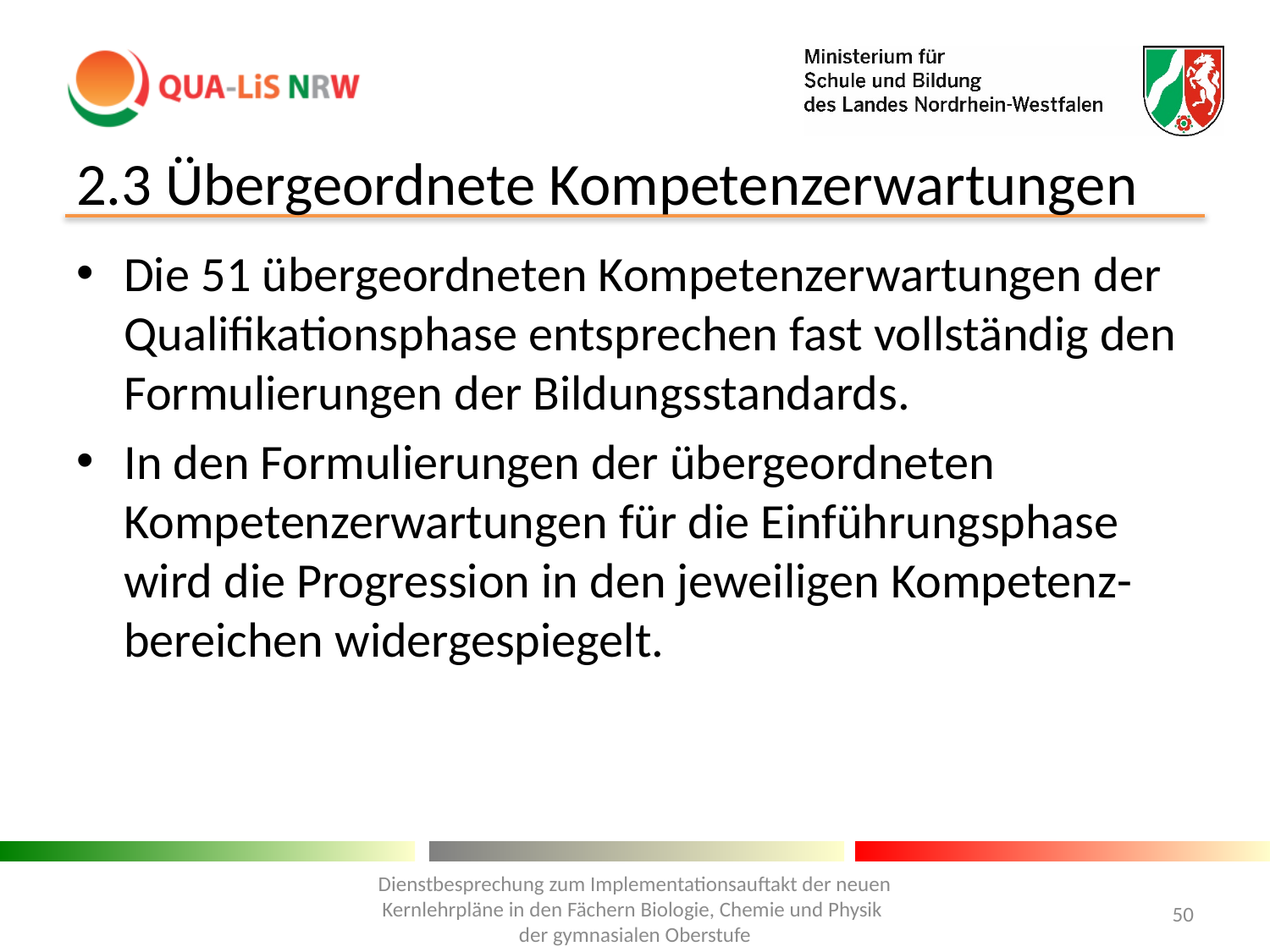

# 2.3 Übergeordnete Kompetenzerwartungen
Die 51 übergeordneten Kompetenzerwartungen der Qualifikationsphase entsprechen fast vollständig den Formulierungen der Bildungsstandards.
In den Formulierungen der übergeordneten Kompetenzerwartungen für die Einführungsphase wird die Progression in den jeweiligen Kompetenz-bereichen widergespiegelt.
Dienstbesprechung zum Implementationsauftakt der neuen Kernlehrpläne in den Fächern Biologie, Chemie und Physik
der gymnasialen Oberstufe
50